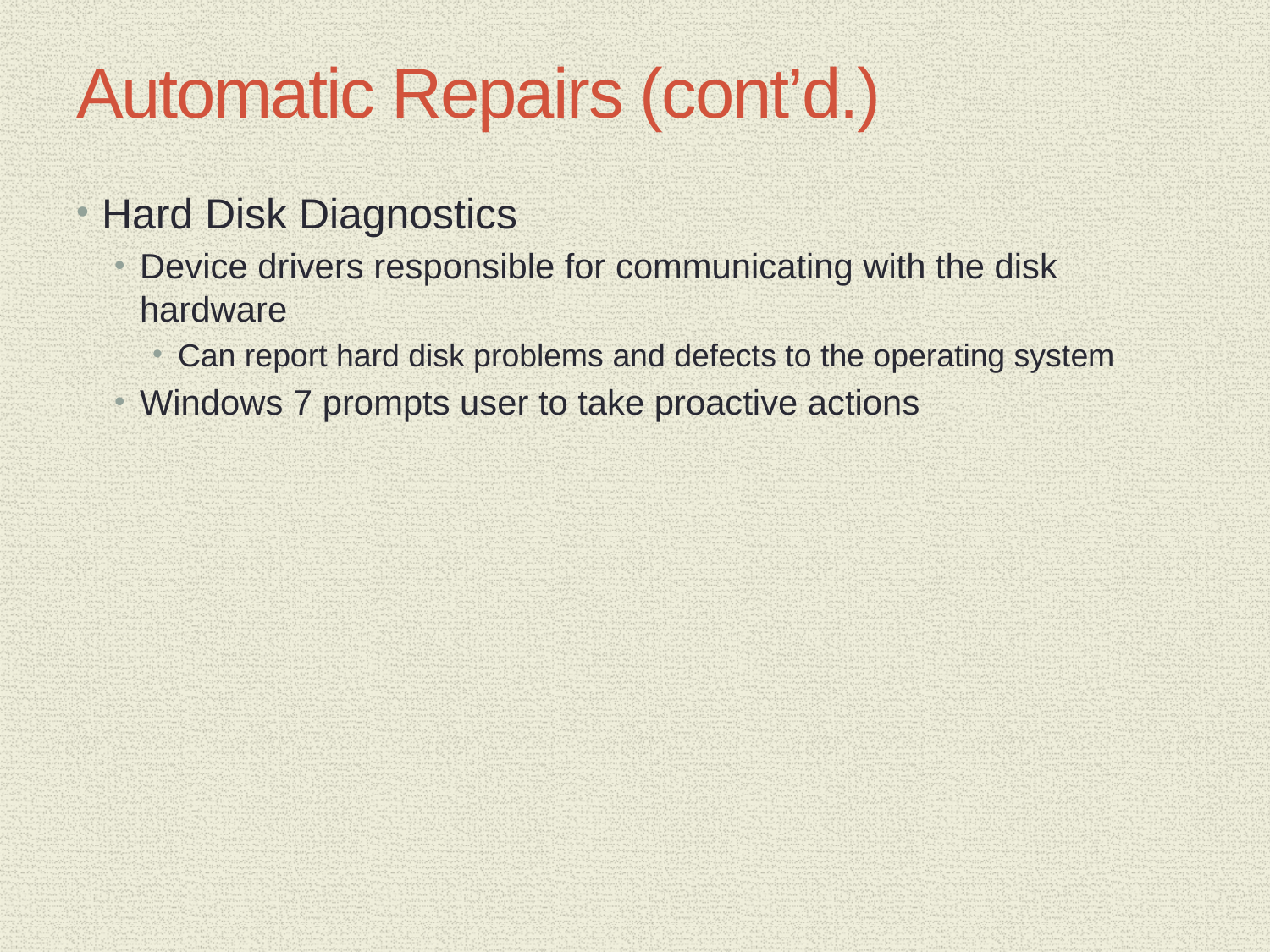

# Automatic Repairs (cont’d.)
Hard Disk Diagnostics
Device drivers responsible for communicating with the disk hardware
Can report hard disk problems and defects to the operating system
Windows 7 prompts user to take proactive actions